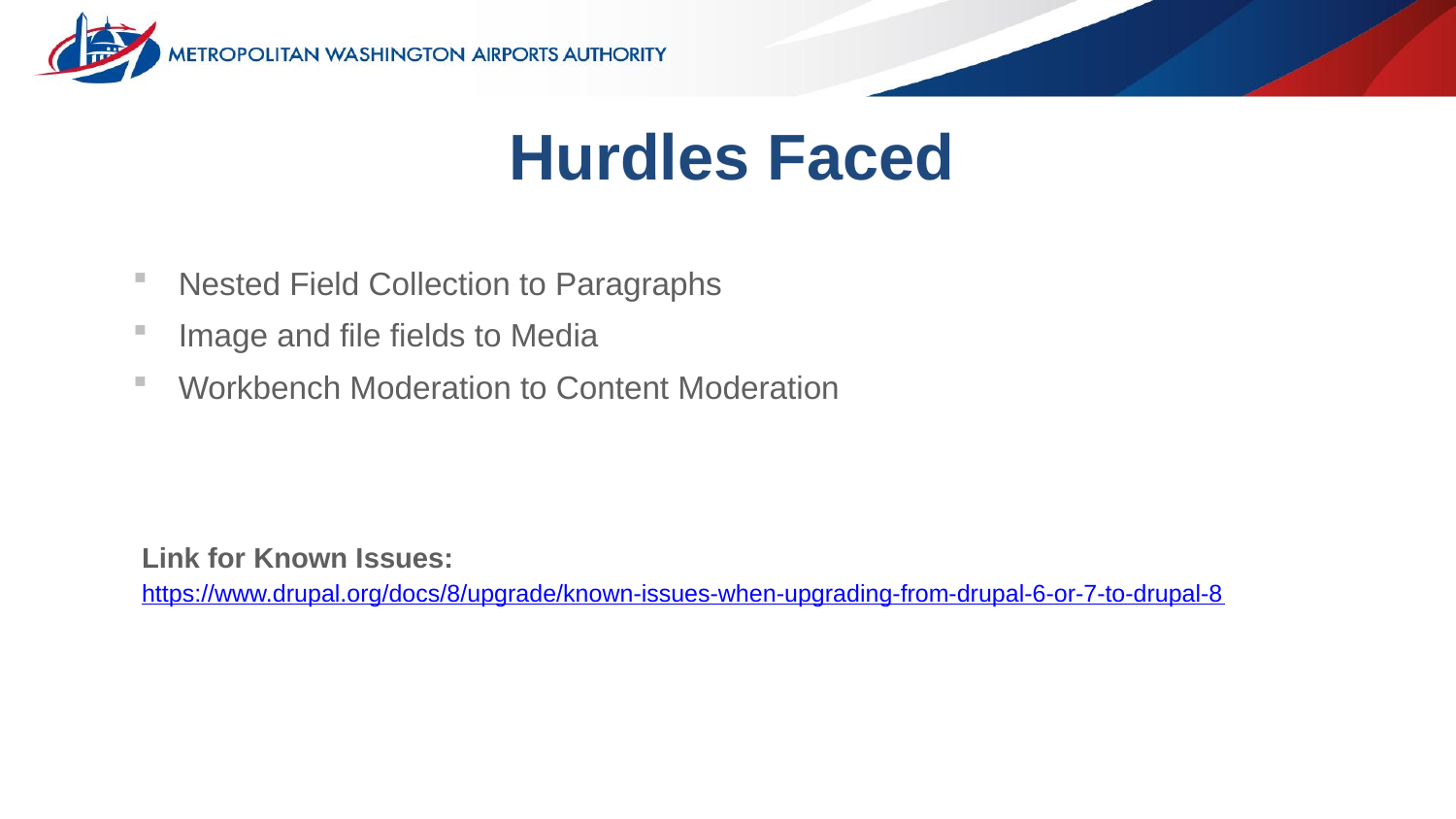

# Hurdles Faced

Nested Field Collection to Paragraphs
Image and file fields to Media
Workbench Moderation to Content Moderation

Link for Known Issues:
https://www.drupal.org/docs/8/upgrade/known-issues-when-upgrading-from-drupal-6-or-7-to-drupal-8